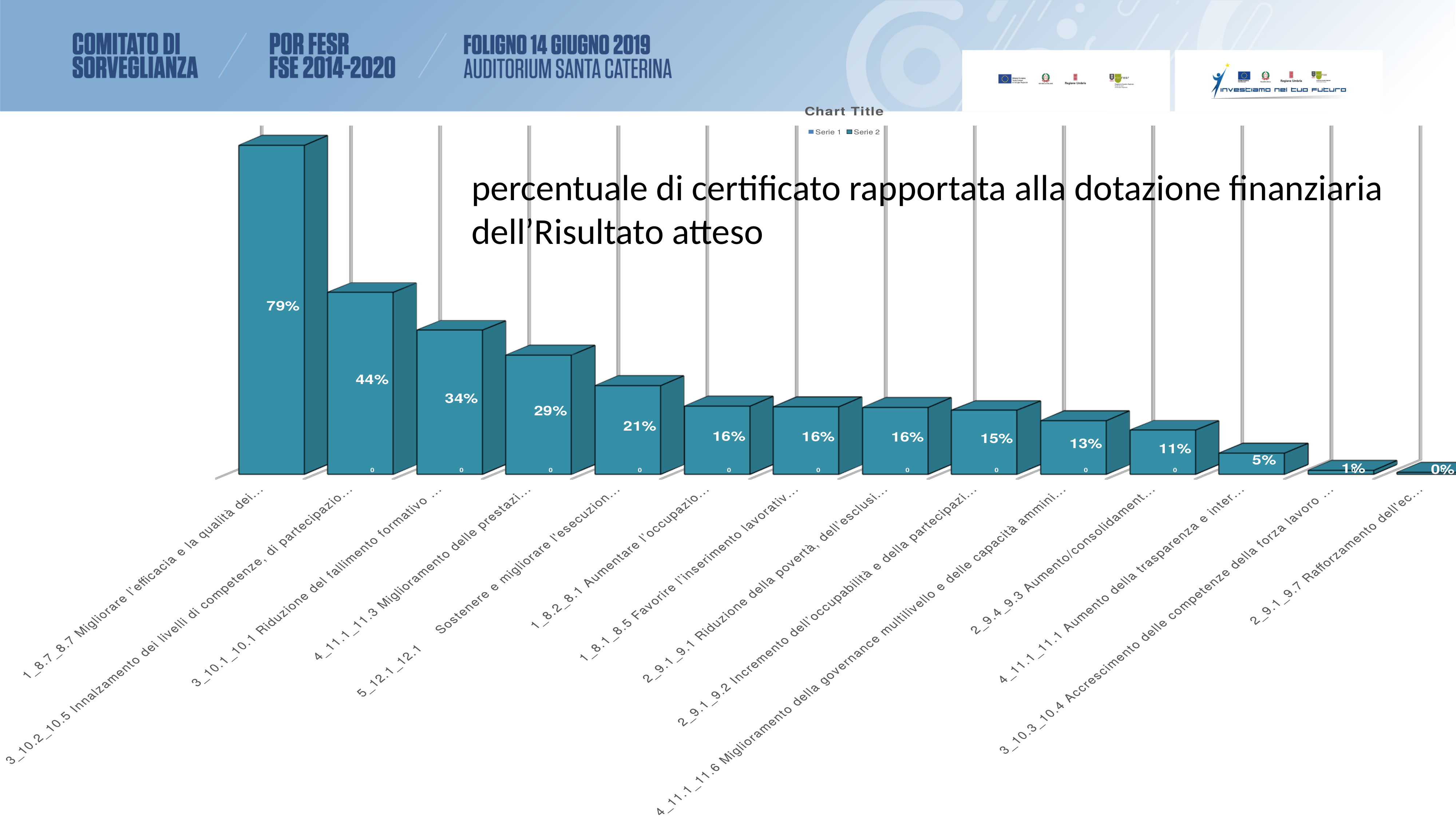

[unsupported chart]

percentuale di certificato rapportata alla dotazione finanziaria dell’Risultato atteso